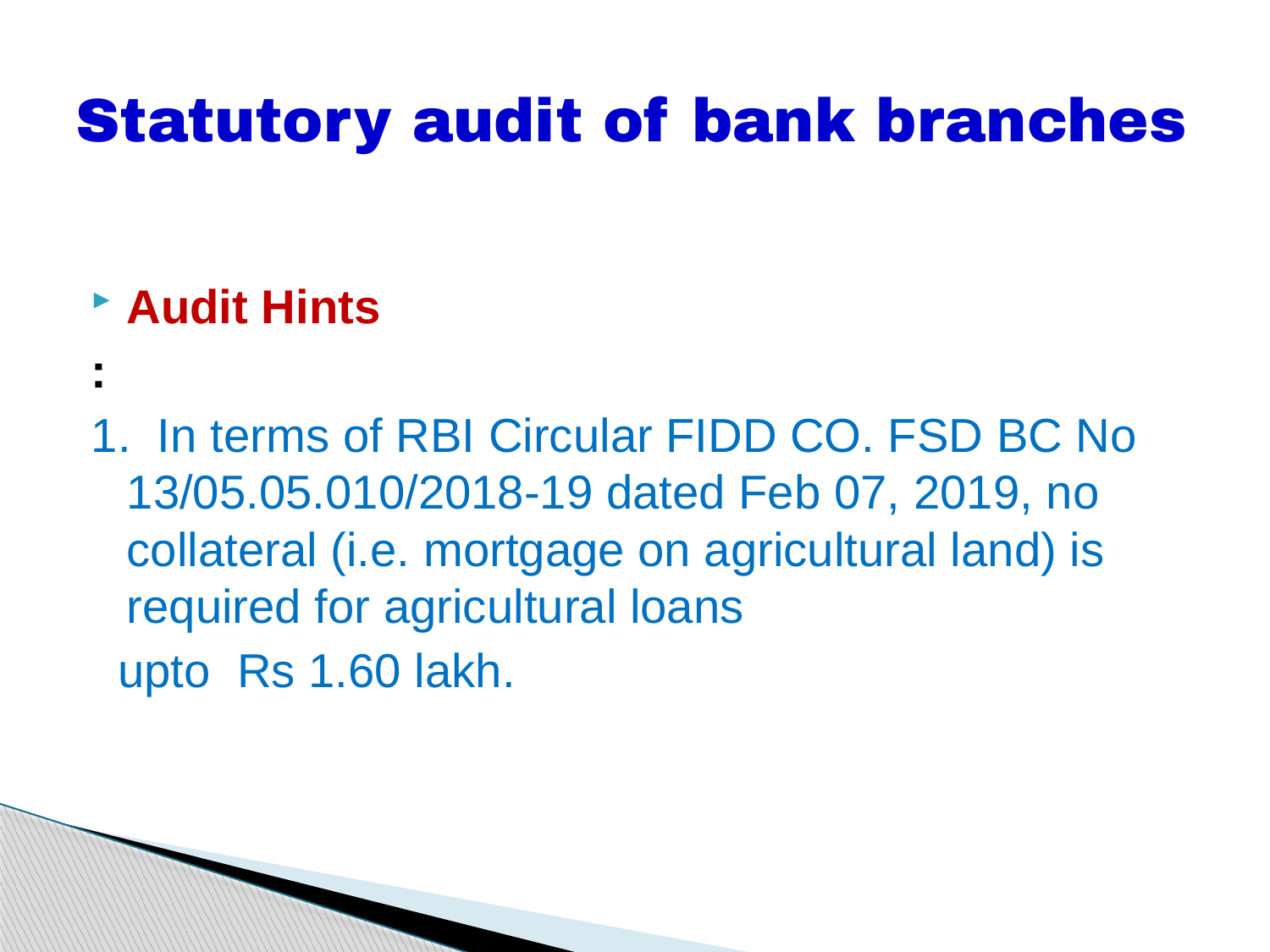

# Statutory audit of bank branches

Audit Hints
:
1.  In terms of RBI Circular FIDD CO. FSD BC No  13/05.05.010/2018-19 dated Feb 07, 2019, no collateral (i.e. mortgage on agricultural land) is required for agricultural loans
  upto  Rs 1.60 lakh.